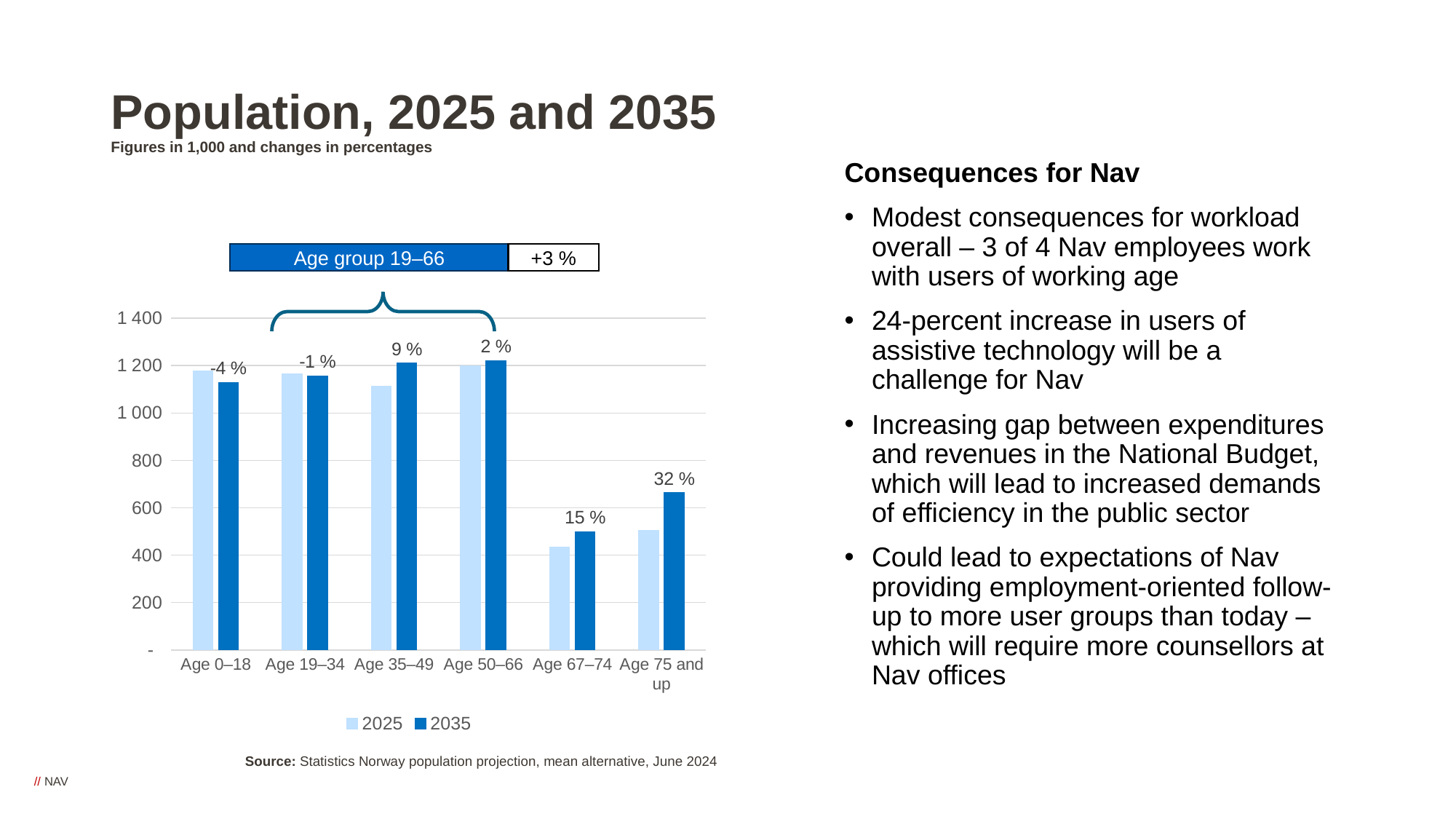

# Population, 2025 and 2035 Figures in 1,000 and changes in percentages
Consequences for Nav
Modest consequences for workload overall – 3 of 4 Nav employees work with users of working age
24-percent increase in users of assistive technology will be a challenge for Nav
Increasing gap between expenditures and revenues in the National Budget, which will lead to increased demands of efficiency in the public sector
Could lead to expectations of Nav providing employment-oriented follow-up to more user groups than today – which will require more counsellors at Nav offices

Age group 19–66
+3 %

### Chart

| Category | 2025 | 2035 |
|---|---|---|
| Age 0–18 | 1176.458 | 1128.995 |
| Age 19–34 | 1166.431 | 1157.573 |
| Age 35–49 | 1113.85 | 1210.574 |
| Age 50–66 | 1199.965 | 1221.217 |
| Age 67–74 | 434.063 | 498.818 |
| Age 75 and up | 503.573 | 663.141 |
Source: Statistics Norway population projection, mean alternative, June 2024